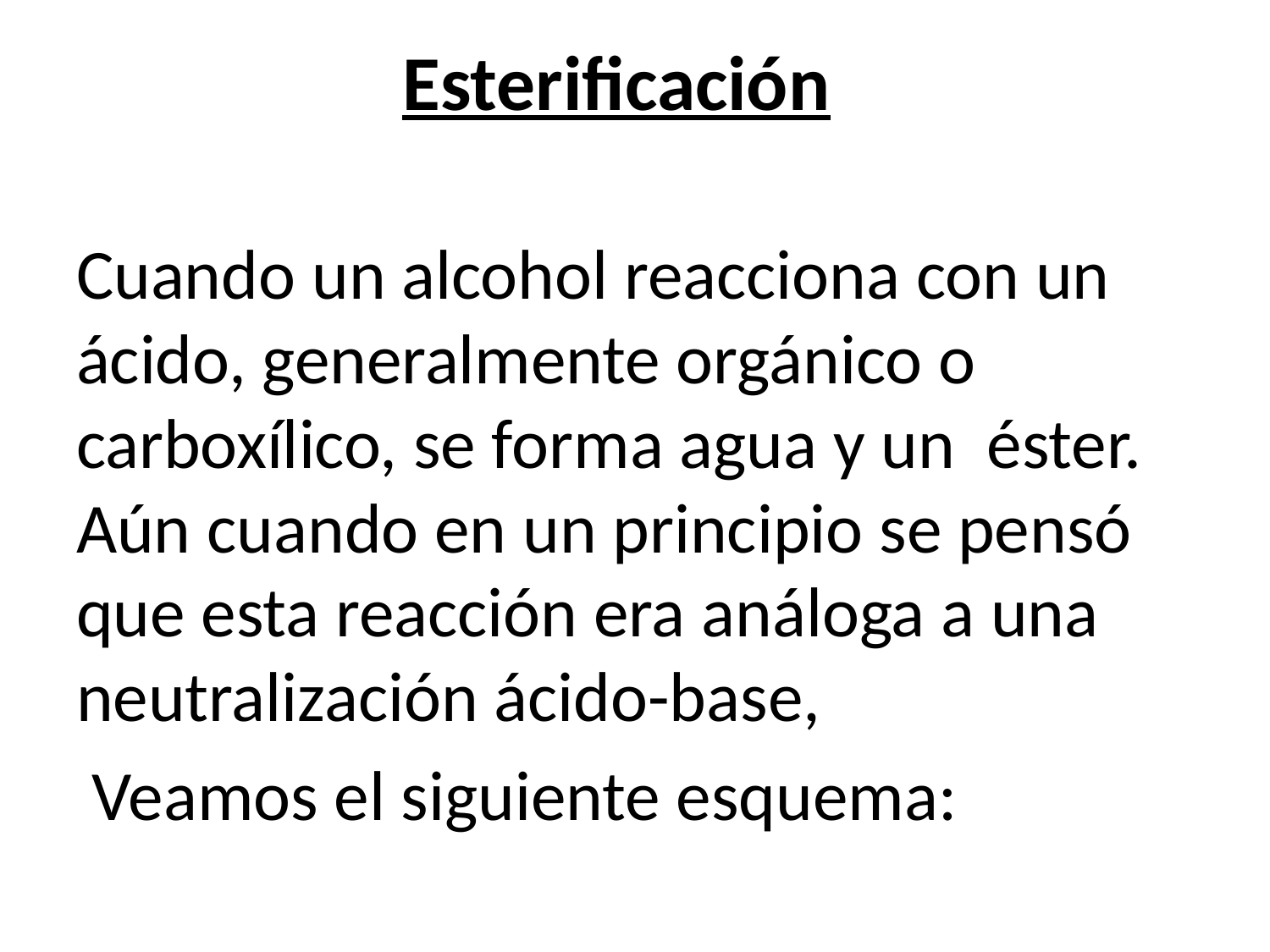

# Esterificación
Cuando un alcohol reacciona con un ácido, generalmente orgánico o carboxílico, se forma agua y un  éster. Aún cuando en un principio se pensó que esta reacción era análoga a una neutralización ácido-base,
 Veamos el siguiente esquema: